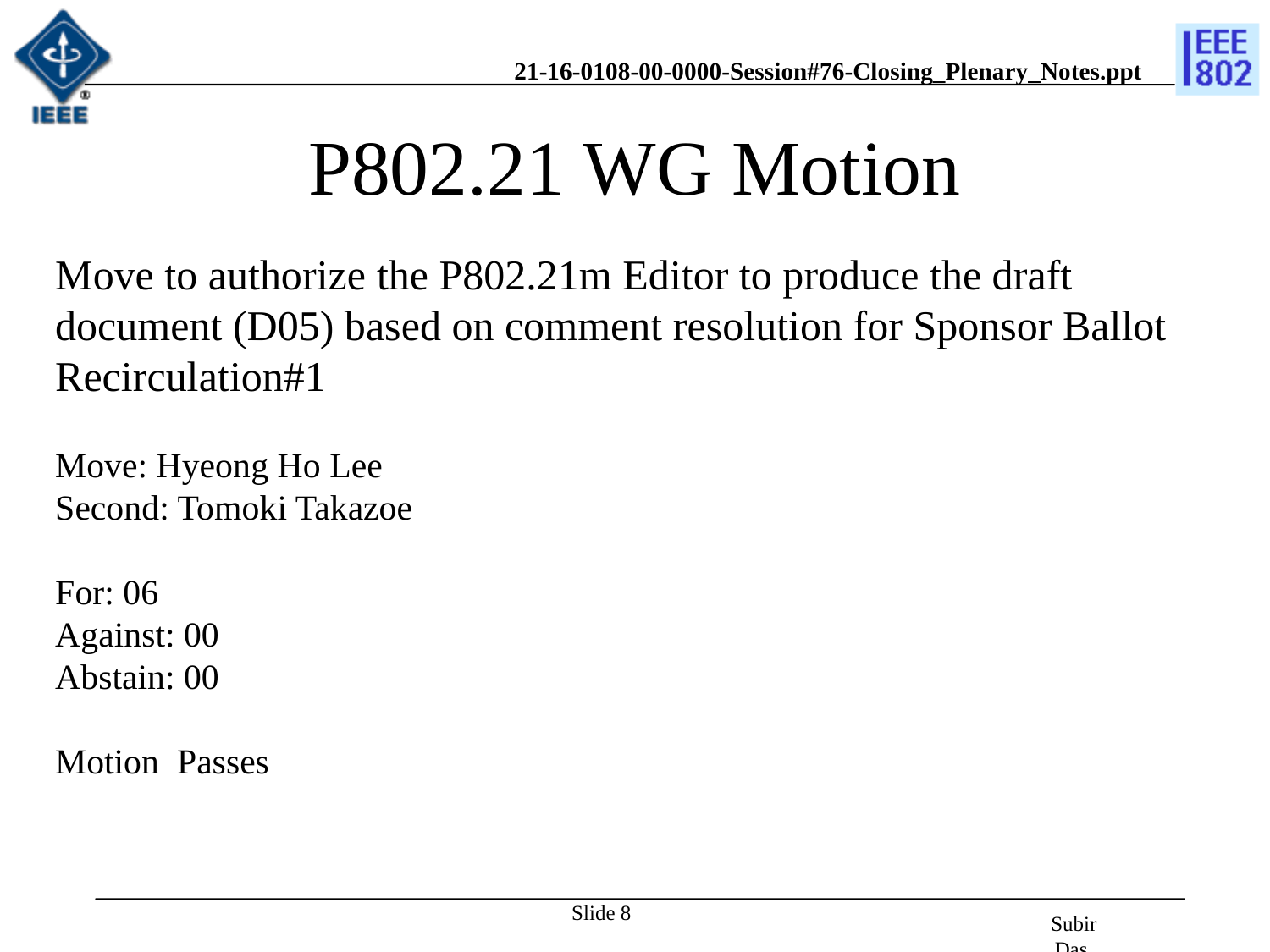

# P802.21 WG Motion
Move to authorize the P802.21m Editor to produce the draft document (D05) based on comment resolution for Sponsor Ballot Recirculation#1

Move: Hyeong Ho Lee
Second: Tomoki Takazoe

For: 06
Against: 00
Abstain: 00

Motion  Passes
Slide 8
Subir Das, Chair, IEEE 802.21